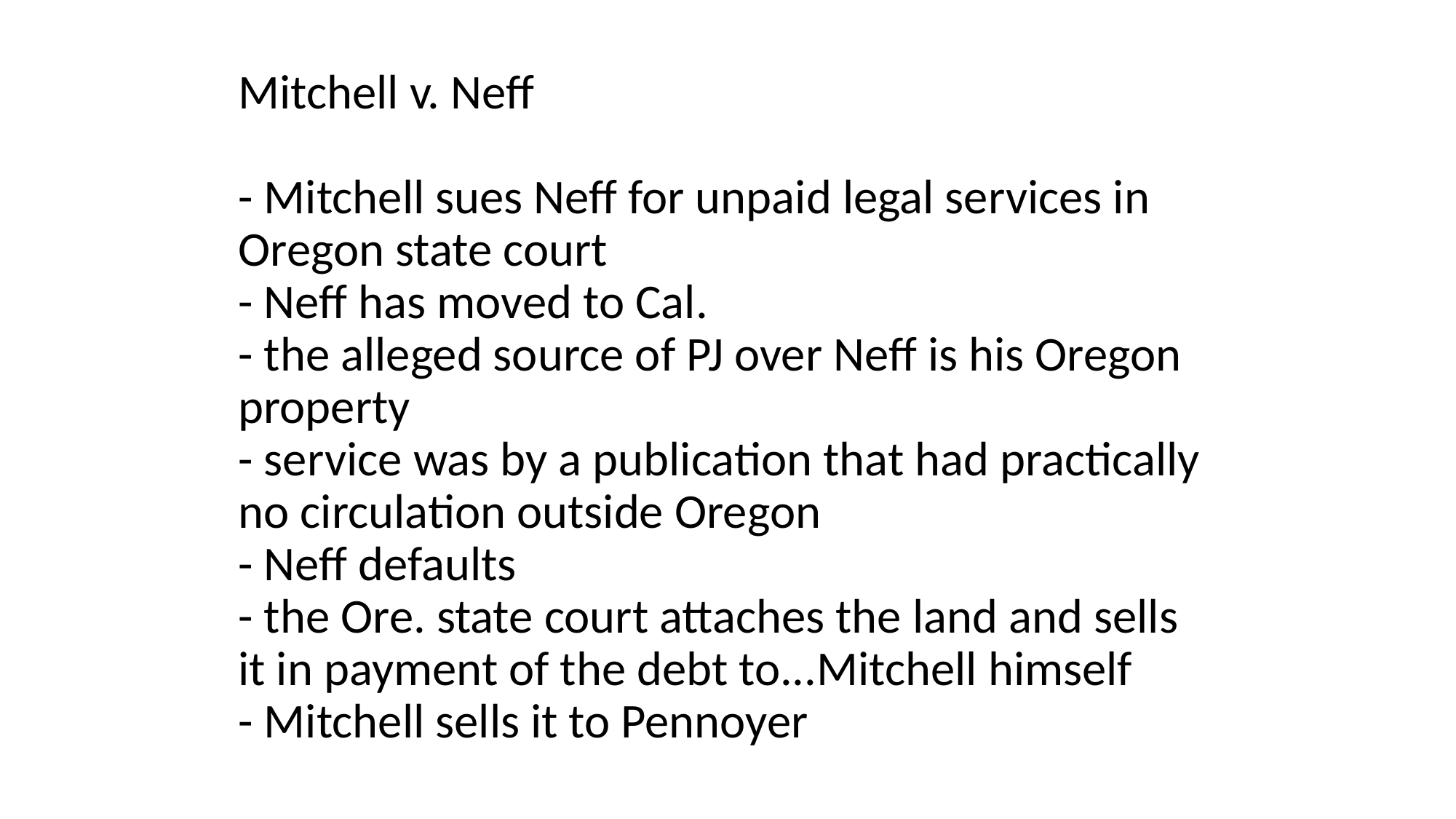

# Mitchell v. Neff - Mitchell sues Neff for unpaid legal services in Oregon state court - Neff has moved to Cal. - the alleged source of PJ over Neff is his Oregon property - service was by a publication that had practically no circulation outside Oregon - Neff defaults - the Ore. state court attaches the land and sells it in payment of the debt to...Mitchell himself - Mitchell sells it to Pennoyer